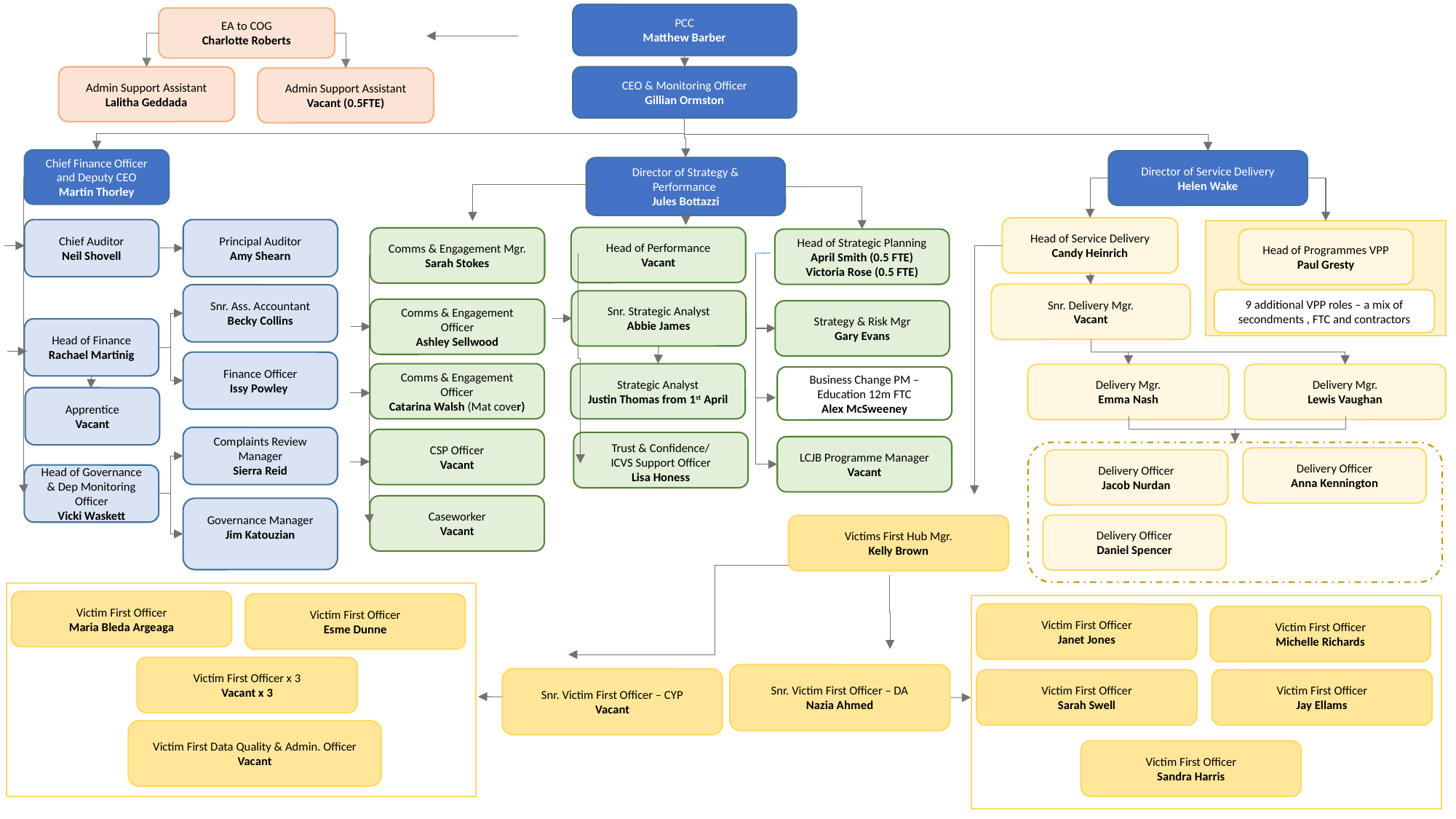

PCC
Matthew Barber
EA to COG
Charlotte Roberts
CEO & Monitoring Officer
Gillian Ormston
Admin Support Assistant
Lalitha Geddada
Admin Support Assistant
Vacant (0.5FTE)
Chief Finance Officer and Deputy CEO
Martin Thorley
Director of Service Delivery
Helen Wake
Director of Strategy & Performance
Jules Bottazzi
Head of Service Delivery
Candy Heinrich
Principal Auditor
Amy Shearn
Chief Auditor
Neil Shovell

Head of Performance
Vacant
Comms & Engagement Mgr.
Sarah Stokes
Head of Strategic Planning
April Smith (0.5 FTE)
Victoria Rose (0.5 FTE)
Head of Programmes VPP
Paul Gresty
Snr. Delivery Mgr.
Vacant
Snr. Ass. Accountant
Becky Collins
9 additional VPP roles – a mix of secondments , FTC and contractors
Snr. Strategic Analyst
Abbie James
Comms & Engagement Officer
Ashley Sellwood
Strategy & Risk Mgr
Gary Evans
Head of Finance
Rachael Martinig
Finance Officer
Issy Powley
Strategic Analyst
Justin Thomas from 1st April
Comms & Engagement Officer
Catarina Walsh (Mat cover)
Delivery Mgr.
Emma Nash
Delivery Mgr.
Lewis Vaughan
Business Change PM – Education 12m FTC
Alex McSweeney
Apprentice
Vacant
Complaints Review Manager
Sierra Reid
CSP Officer
Vacant
Trust & Confidence/
 ICVS Support Officer
Lisa Honess

LCJB Programme Manager
Vacant

Delivery Officer
Anna Kennington
Delivery Officer
Jacob Nurdan
Head of Governance & Dep Monitoring Officer
Vicki Waskett
Caseworker
Vacant
Governance Manager
Jim Katouzian

Delivery Officer
Daniel Spencer
Victims First Hub Mgr.
Kelly Brown

Victim First Officer
Maria Bleda Argeaga
Victim First Officer
Esme Dunne

Victim First Officer
Janet Jones
Victim First Officer
Michelle Richards
Victim First Officer x 3
Vacant x 3
Snr. Victim First Officer – DA
Nazia Ahmed
Snr. Victim First Officer – CYP
Vacant
Victim First Officer
Sarah Swell
Victim First Officer
Jay Ellams
Victim First Data Quality & Admin. Officer
Vacant
Victim First Officer
Sandra Harris